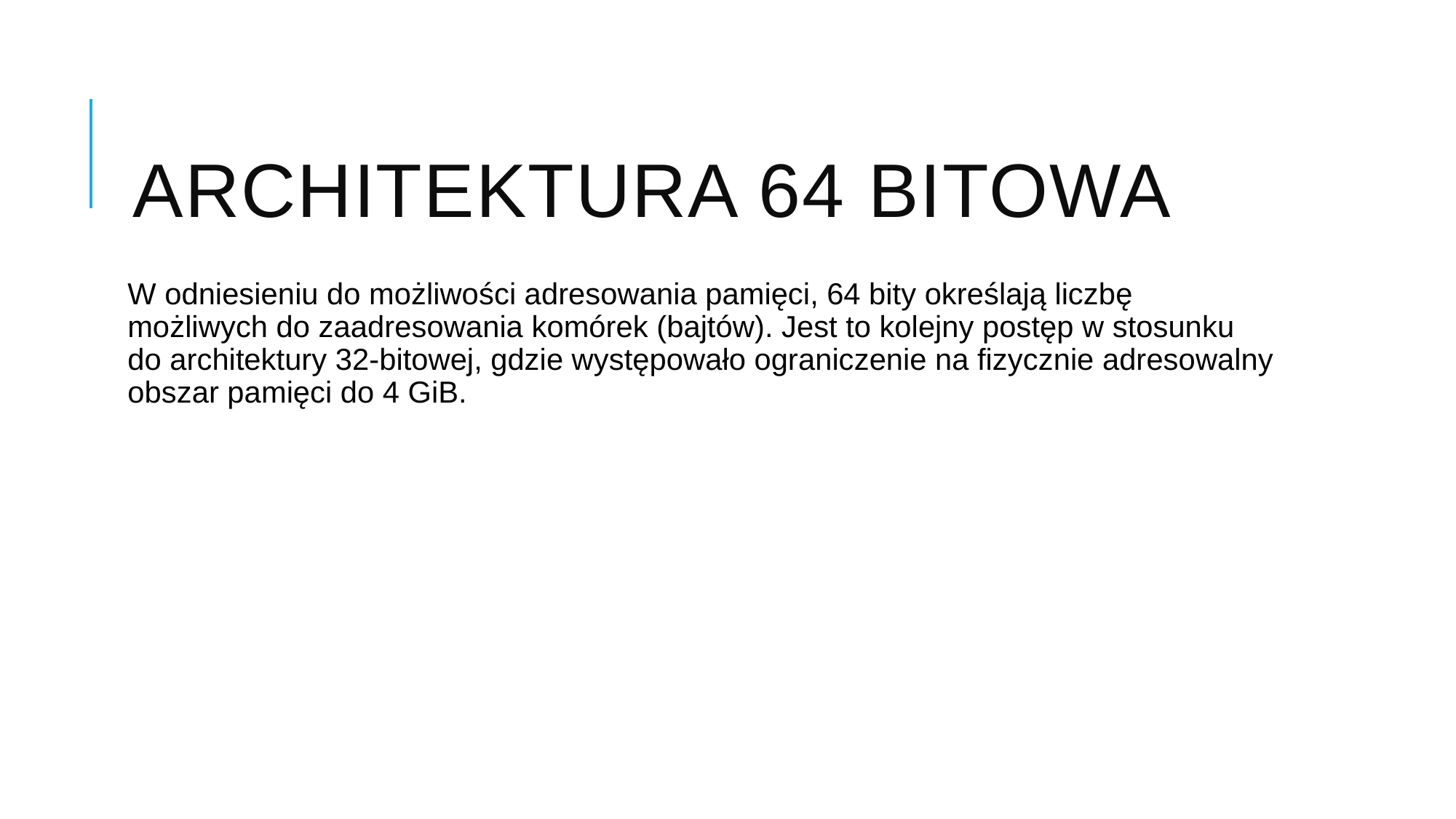

# Architektura 64 bitowa
W odniesieniu do możliwości adresowania pamięci, 64 bity określają liczbę możliwych do zaadresowania komórek (bajtów). Jest to kolejny postęp w stosunku do architektury 32-bitowej, gdzie występowało ograniczenie na fizycznie adresowalny obszar pamięci do 4 GiB.